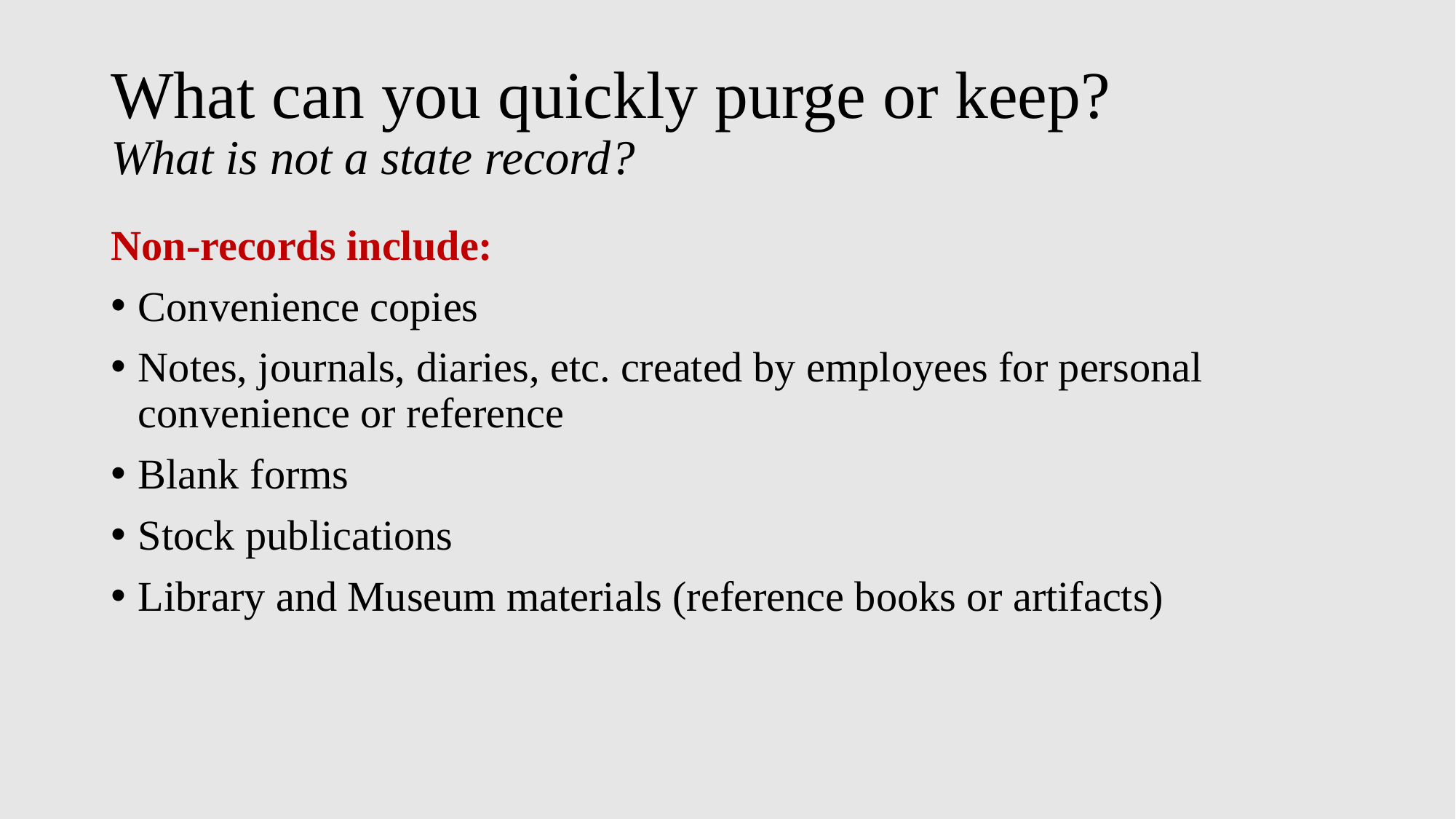

# What can you quickly purge or keep? What is not a state record?
Non-records include:
Convenience copies
Notes, journals, diaries, etc. created by employees for personal convenience or reference
Blank forms
Stock publications
Library and Museum materials (reference books or artifacts)